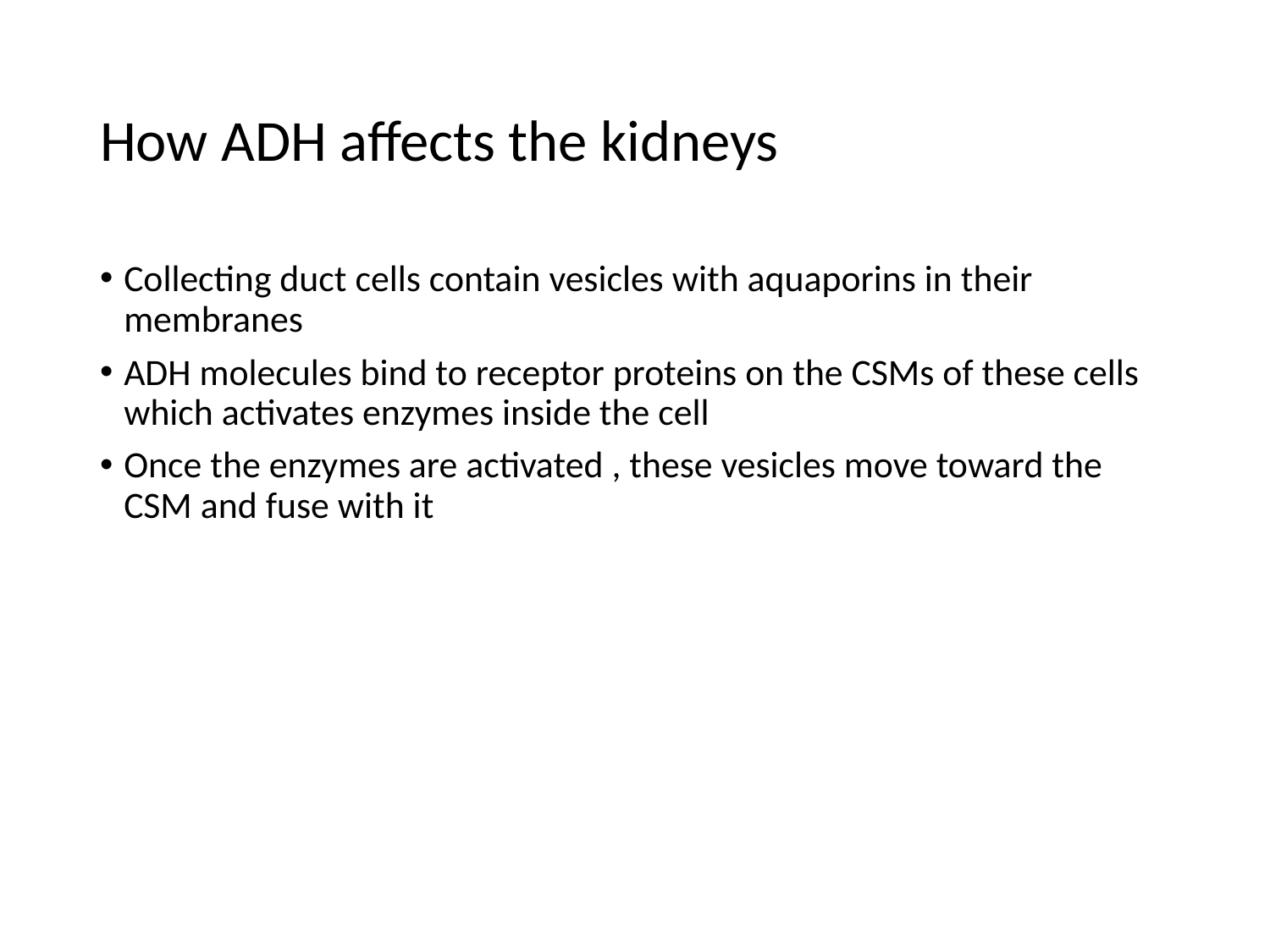

# How ADH affects the kidneys
Collecting duct cells contain vesicles with aquaporins in their membranes
ADH molecules bind to receptor proteins on the CSMs of these cells which activates enzymes inside the cell
Once the enzymes are activated , these vesicles move toward the CSM and fuse with it